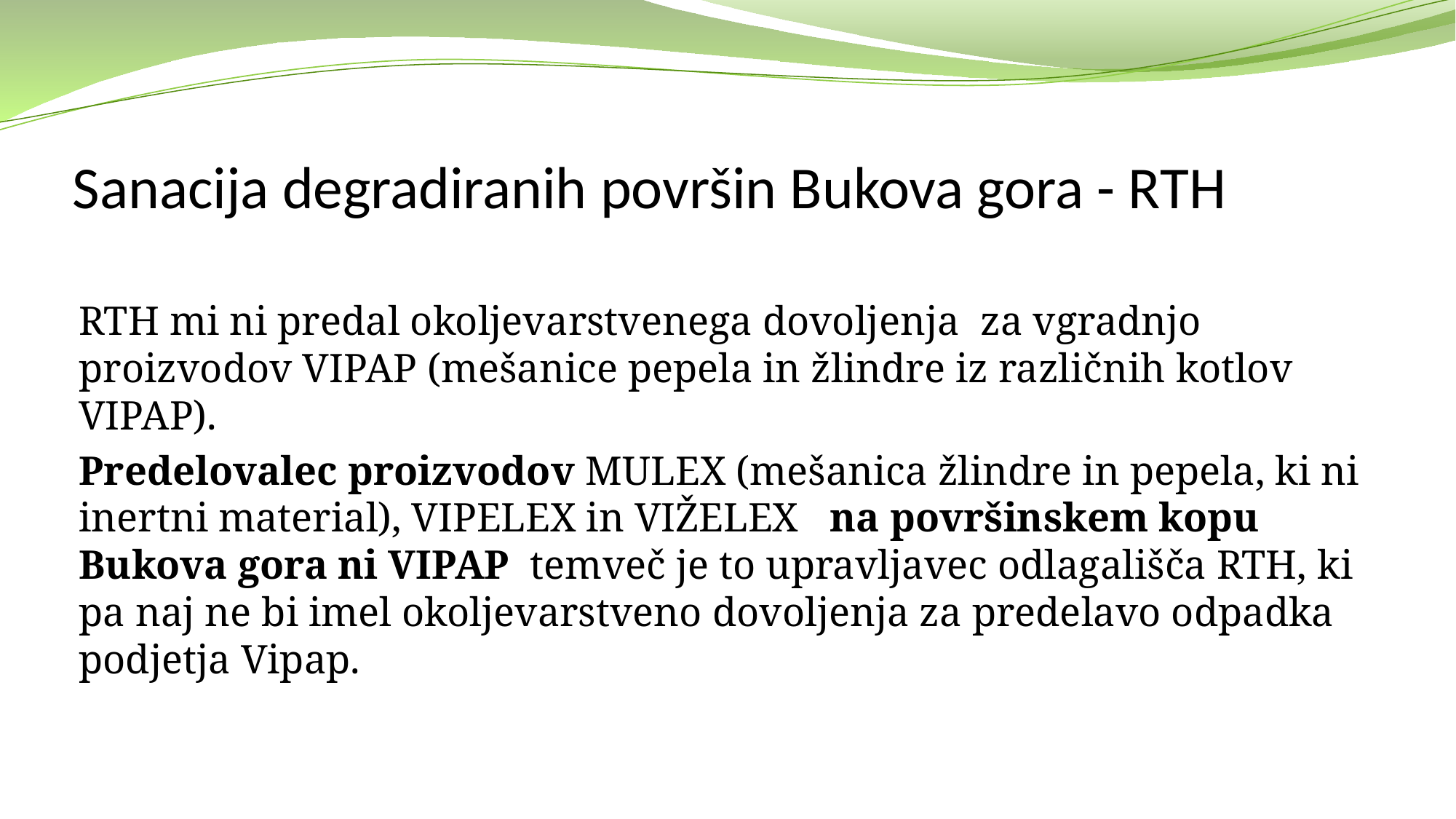

# Sanacija degradiranih površin Bukova gora - RTH
RTH mi ni predal okoljevarstvenega dovoljenja  za vgradnjo proizvodov VIPAP (mešanice pepela in žlindre iz različnih kotlov VIPAP).
Predelovalec proizvodov MULEX (mešanica žlindre in pepela, ki ni inertni material), VIPELEX in VIŽELEX   na površinskem kopu Bukova gora ni VIPAP  temveč je to upravljavec odlagališča RTH, ki pa naj ne bi imel okoljevarstveno dovoljenja za predelavo odpadka podjetja Vipap.